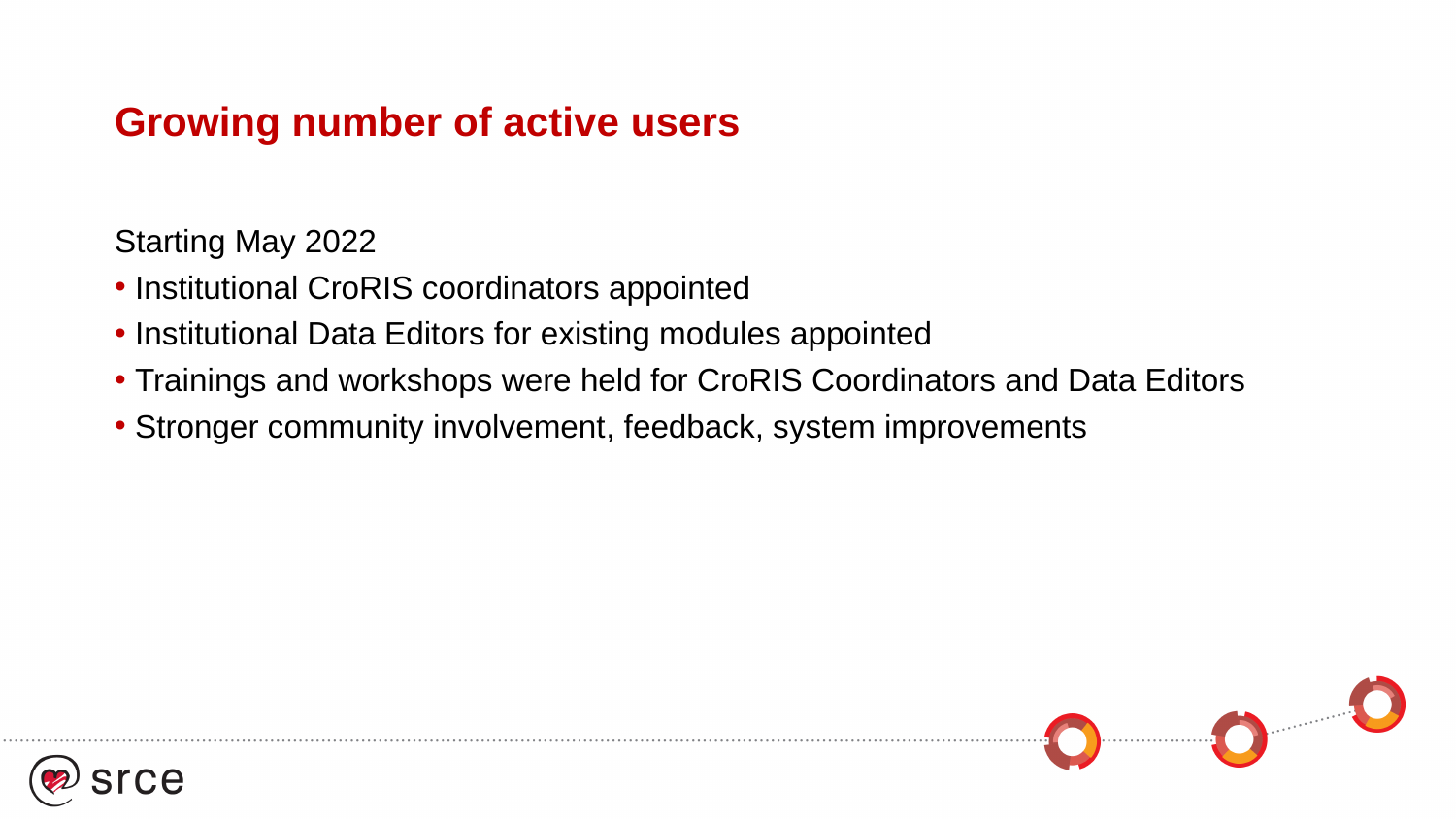

# Growing number of active users
Starting May 2022
Institutional CroRIS coordinators appointed
Institutional Data Editors for existing modules appointed
Trainings and workshops were held for CroRIS Coordinators and Data Editors
Stronger community involvement, feedback, system improvements